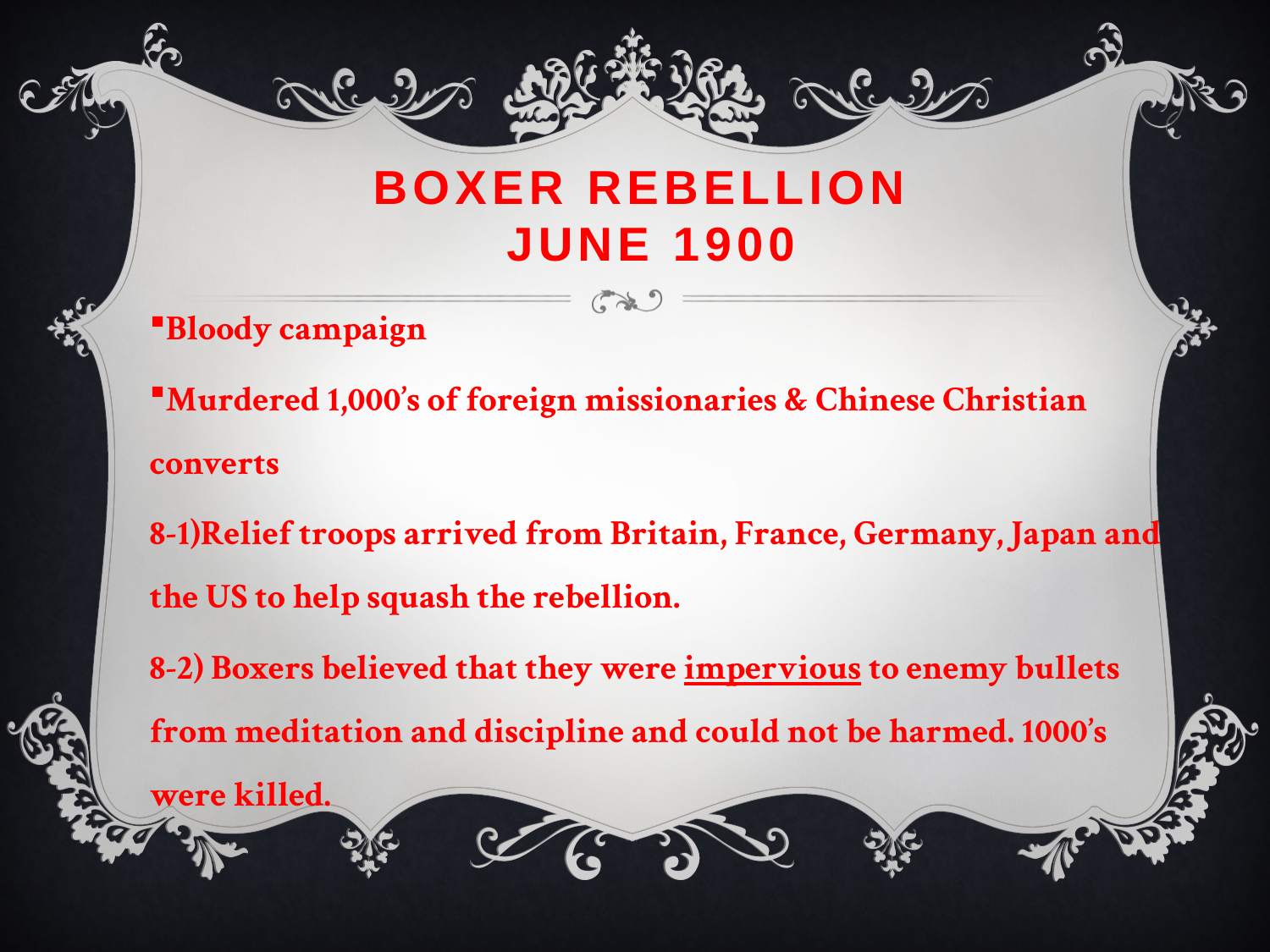

# Boxer Rebellion June 1900
Bloody campaign
Murdered 1,000’s of foreign missionaries & Chinese Christian converts
8-1)Relief troops arrived from Britain, France, Germany, Japan and the US to help squash the rebellion.
8-2) Boxers believed that they were impervious to enemy bullets from meditation and discipline and could not be harmed. 1000’s were killed.